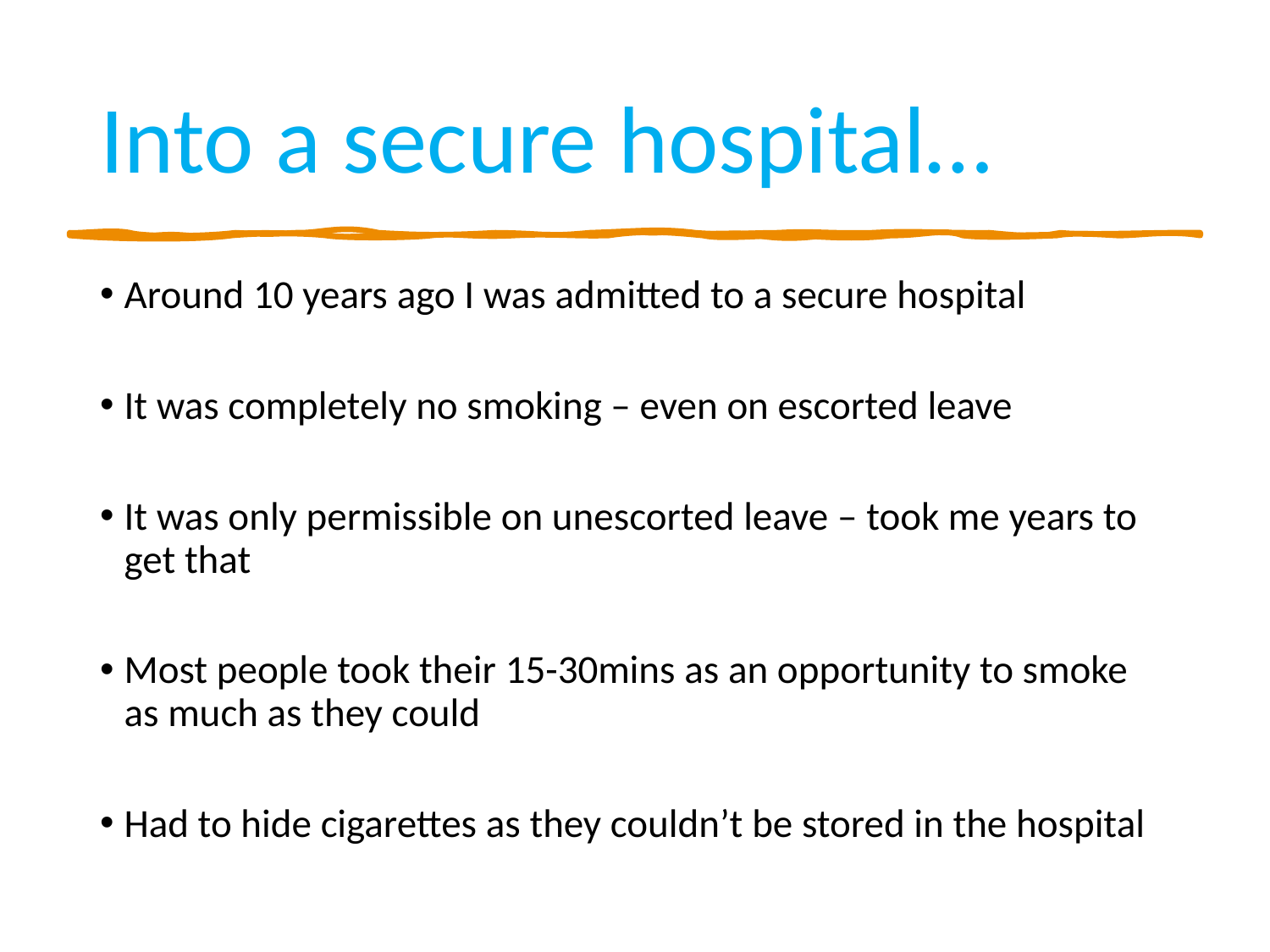

# Into a secure hospital…

Around 10 years ago I was admitted to a secure hospital

It was completely no smoking – even on escorted leave

It was only permissible on unescorted leave – took me years to get that

Most people took their 15-30mins as an opportunity to smoke as much as they could

Had to hide cigarettes as they couldn’t be stored in the hospital